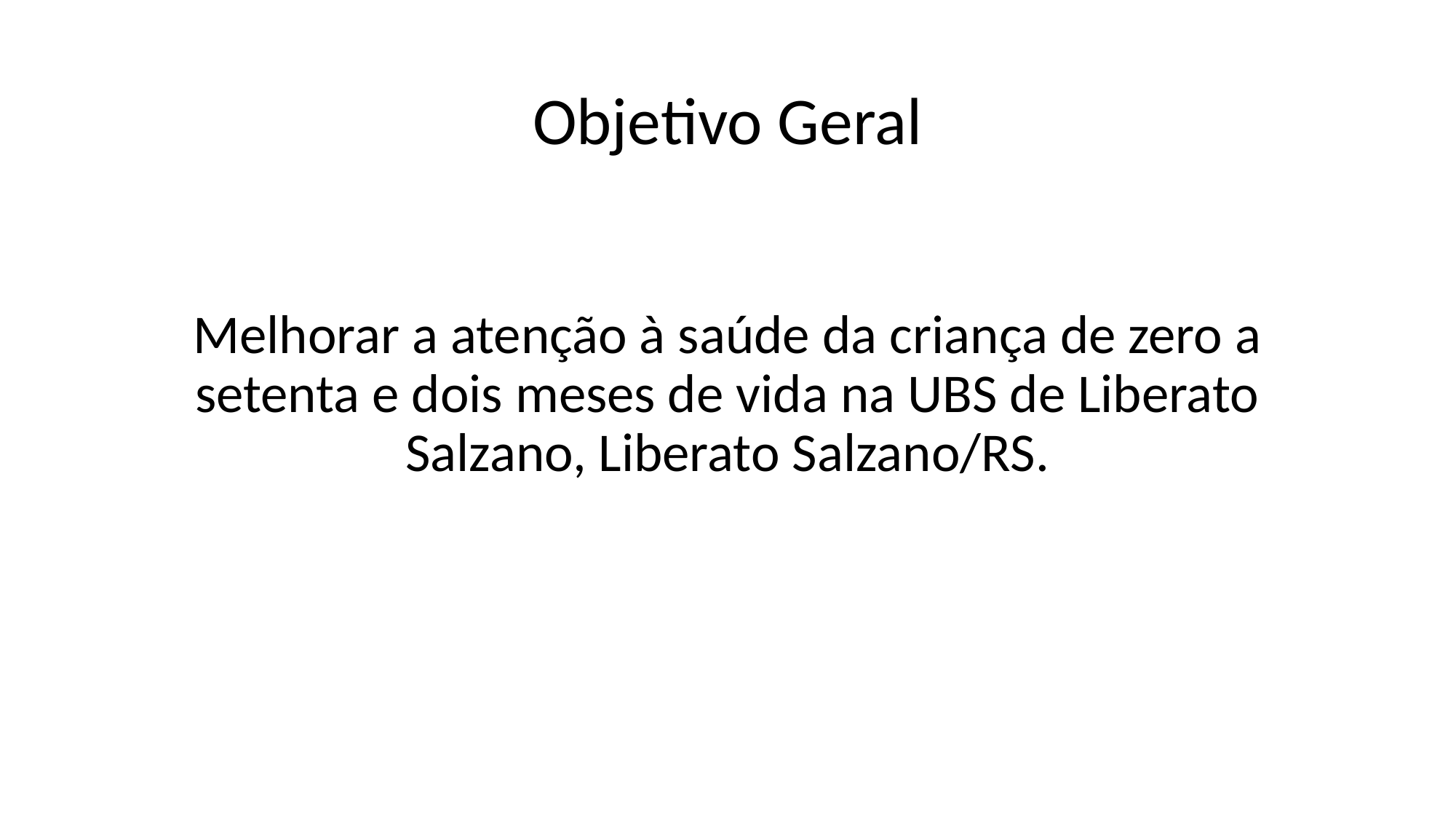

# Objetivo Geral

Melhorar a atenção à saúde da criança de zero a setenta e dois meses de vida na UBS de Liberato Salzano, Liberato Salzano/RS.